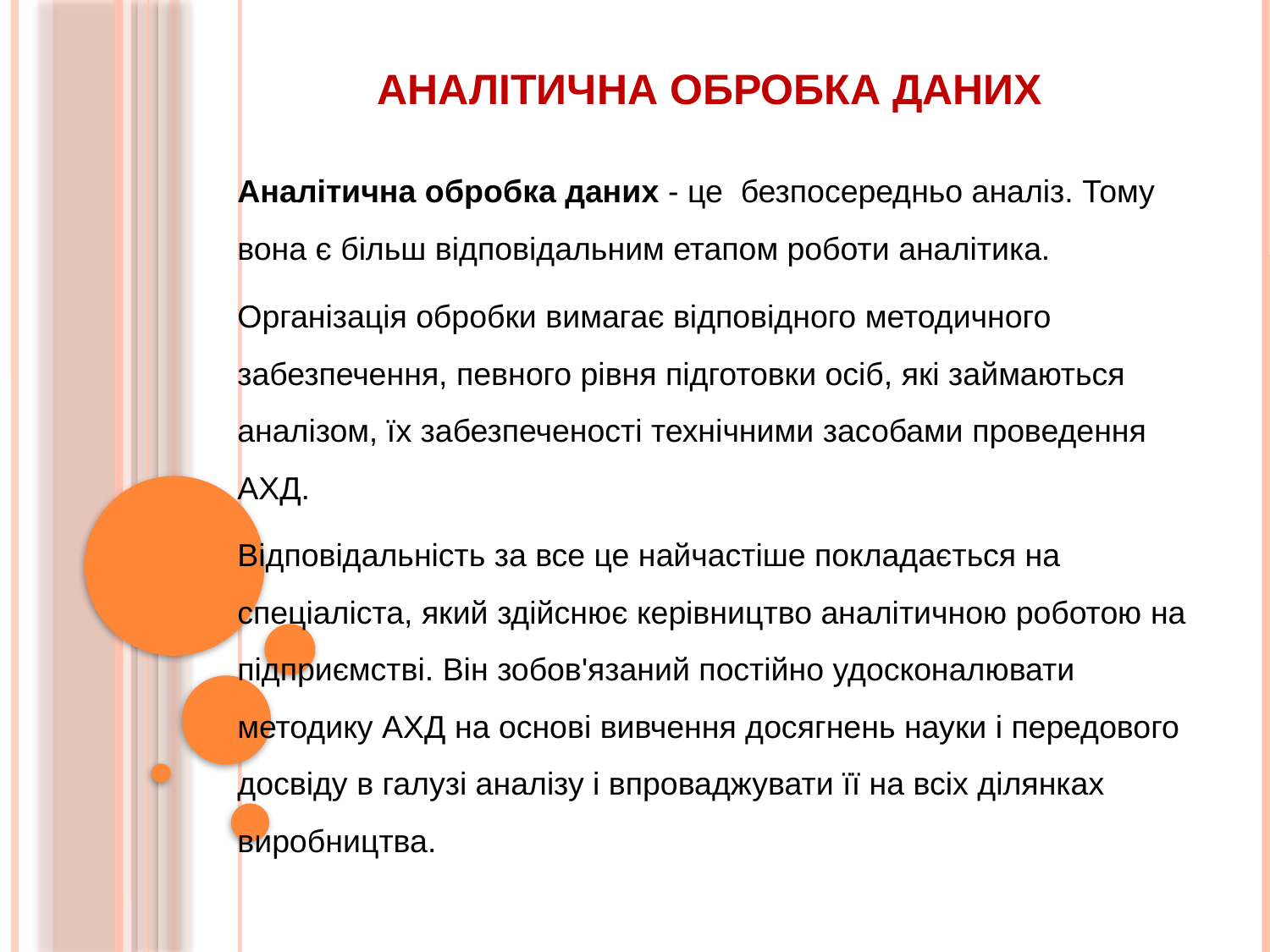

# Аналітична обробка даних
Аналітична обробка даних - це  безпосередньо аналіз. Тому вона є більш відповідальним етапом роботи аналітика.
Організація обробки вимагає відповідного методичного забезпечення, певного рівня підготовки осіб, які займаються аналізом, їх забезпеченості технічними засобами проведення АХД.
Відповідальність за все це найчастіше покладається на спеціаліста, який здійснює керівництво аналітичною роботою на підприємстві. Він зобов'язаний постійно удосконалювати методику АХД на основі вивчення досягнень науки і передового досвіду в галузі аналізу і впроваджувати її на всіх ділянках виробництва.